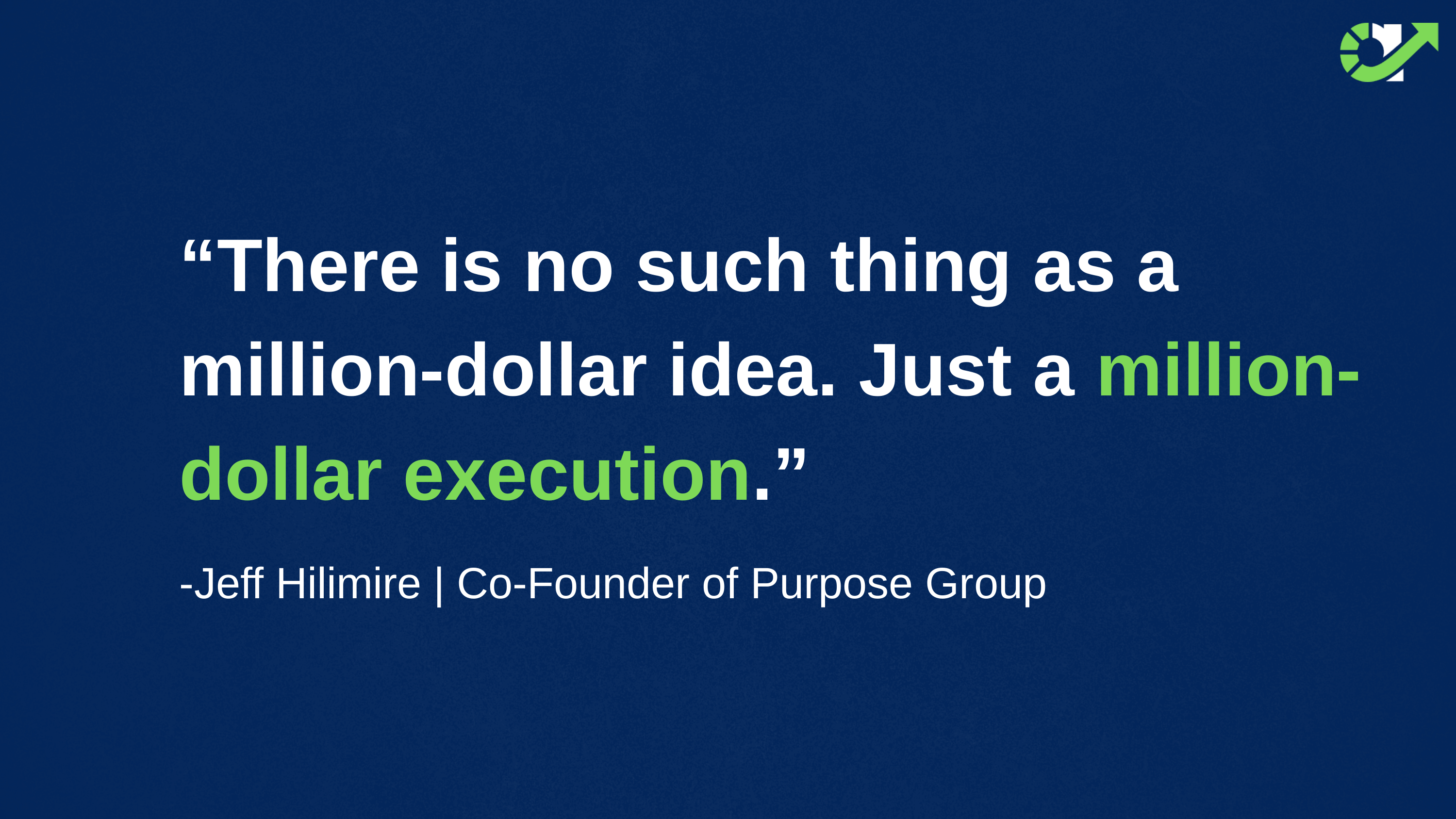

“There is no such thing as a million-dollar idea. Just a million-dollar execution.”
-Jeff Hilimire | Co-Founder of Purpose Group